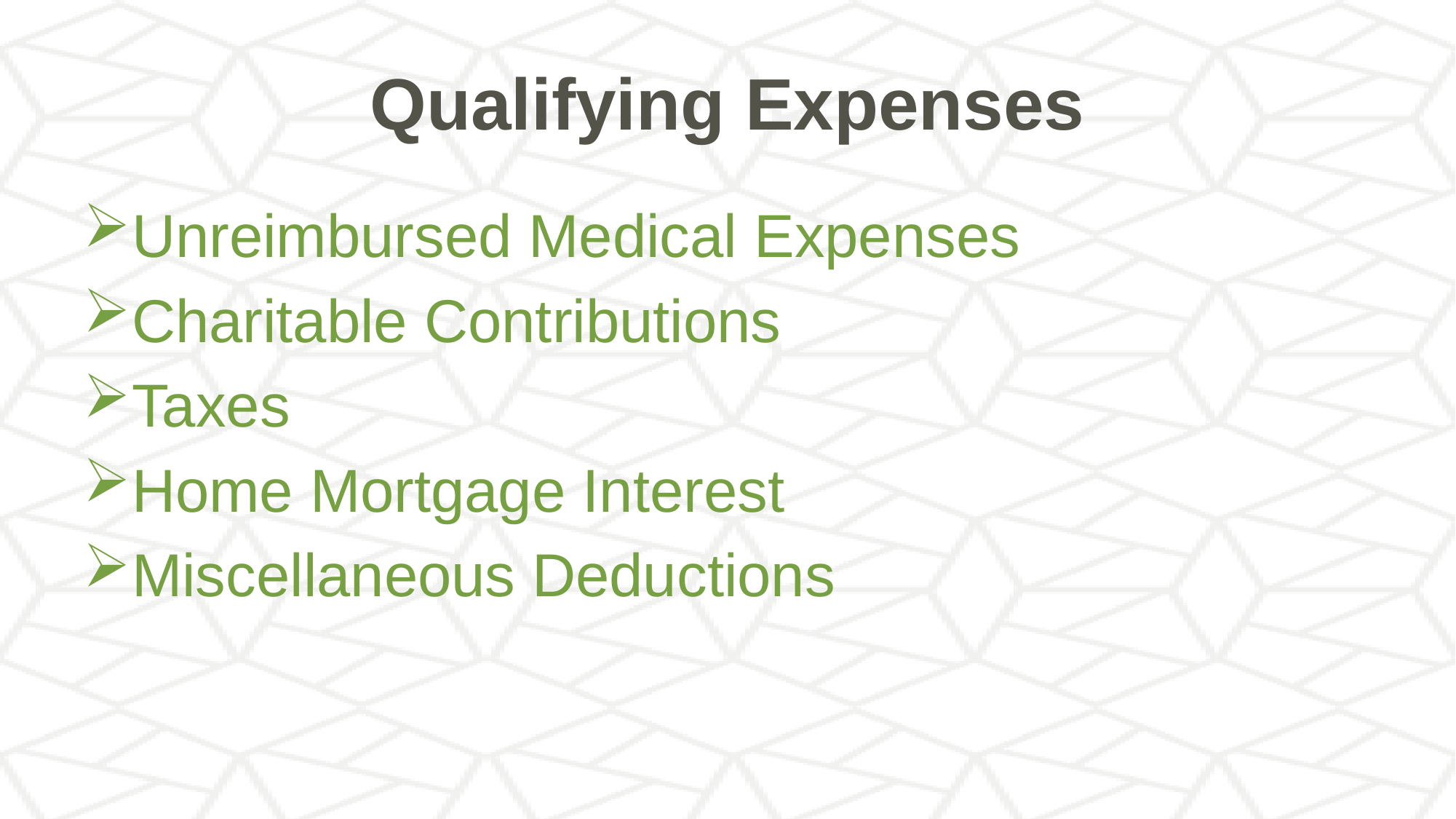

# Qualifying Expenses
Unreimbursed Medical Expenses
Charitable Contributions
Taxes
Home Mortgage Interest
Miscellaneous Deductions